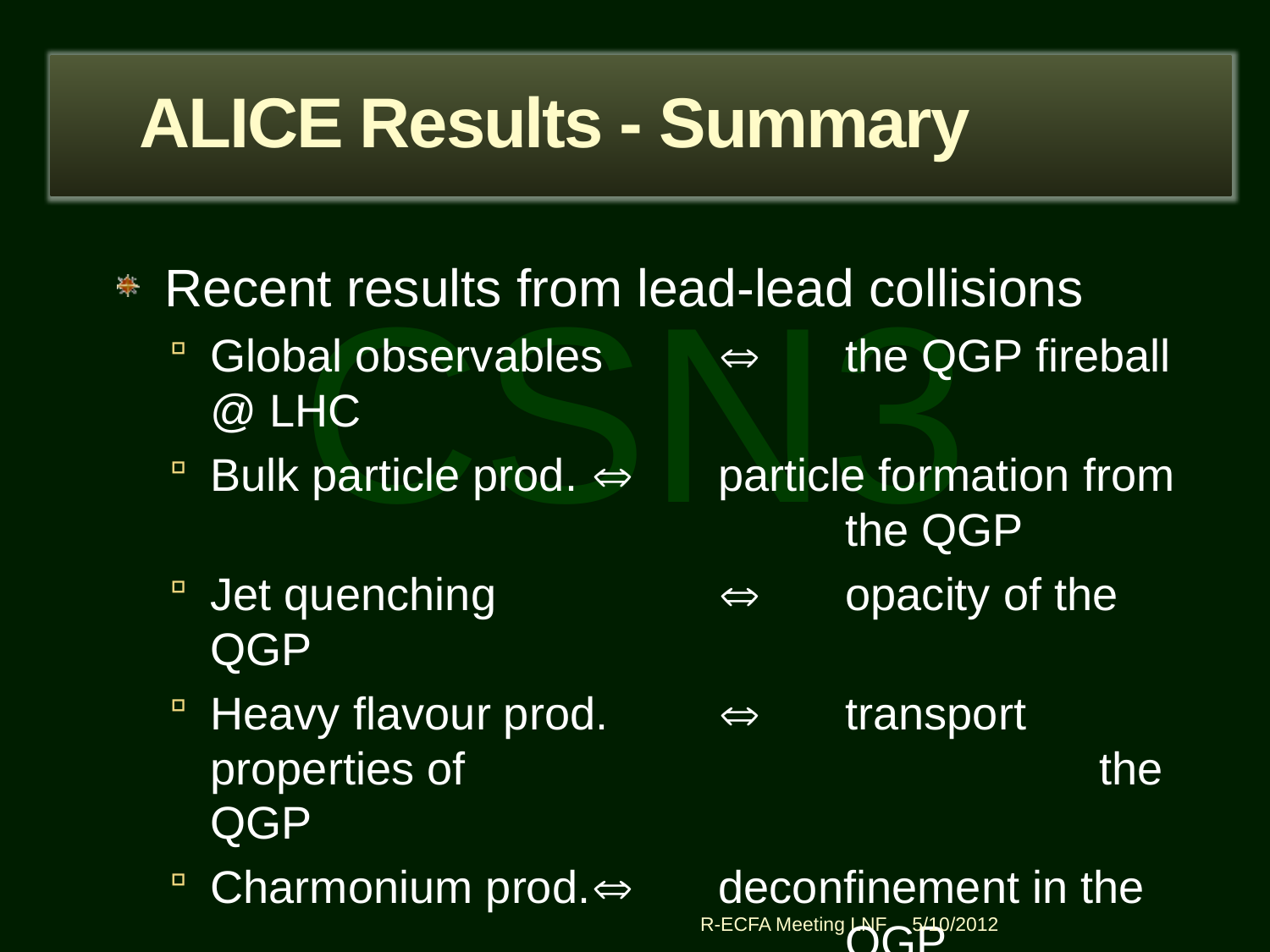

# ALICE Results - Summary
Recent results from lead-lead collisions
Global observables	⇔	the QGP fireball @ LHC
Bulk particle prod.	⇔ 	particle formation from 					the QGP
Jet quenching		⇔ 	opacity of the QGP
Heavy flavour prod.	⇔ 	transport properties of 					the QGP
Charmonium prod.	⇔ 	deconfinement in the 					QGP

R-ECFA Meeting LNF
5/10/2012